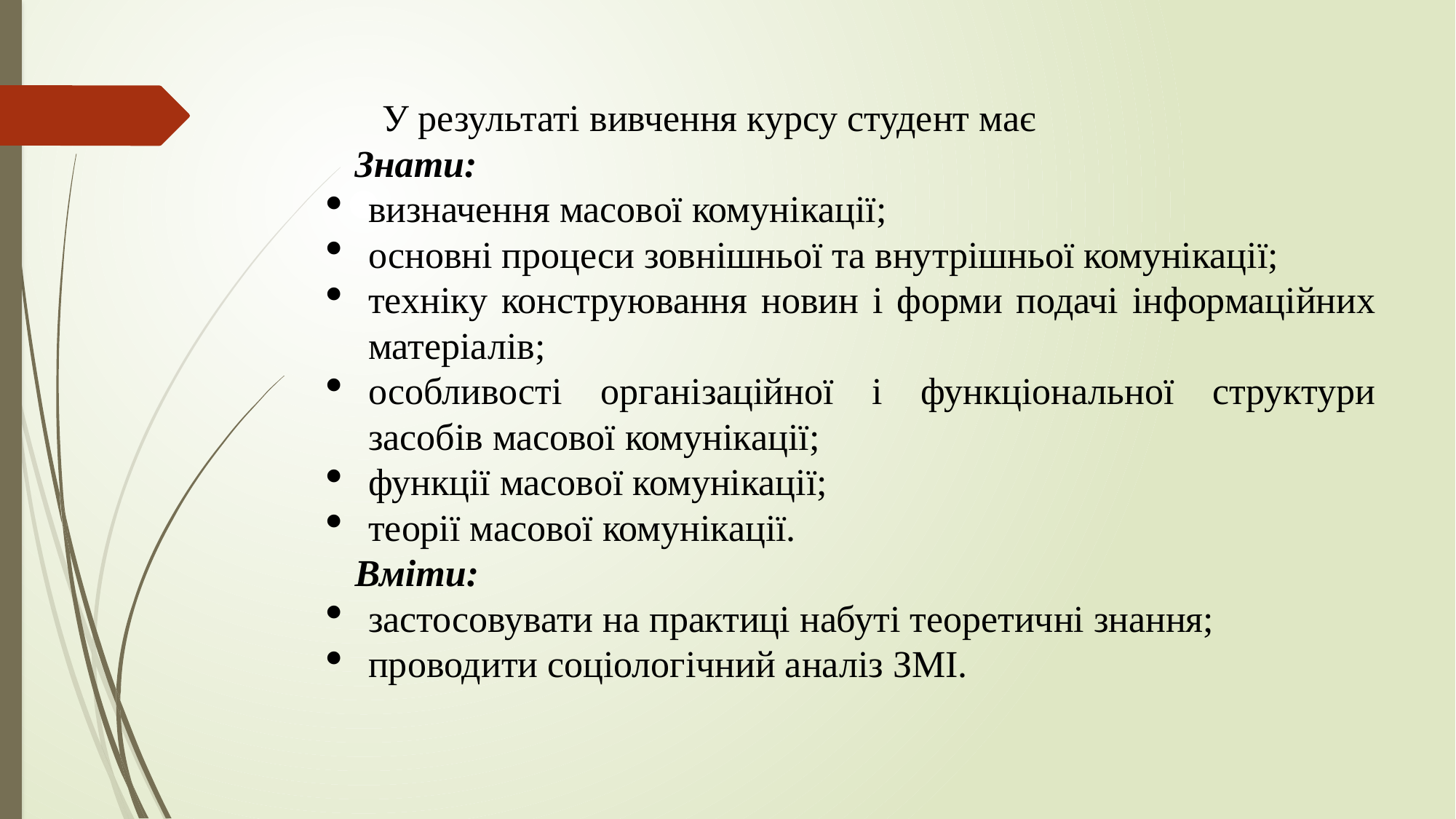

У результаті вивчення курсу студент має
Знати:
визначення масової комунікації;
основні процеси зовнішньої та внутрішньої комунікації;
техніку конструювання новин і форми подачі інформаційних матеріалів;
особливості організаційної і функціональної структури засобів масової комунікації;
функції масової комунікації;
теорії масової комунікації.
Вміти:
застосовувати на практиці набуті теоретичні знання;
проводити соціологічний аналіз ЗМІ.